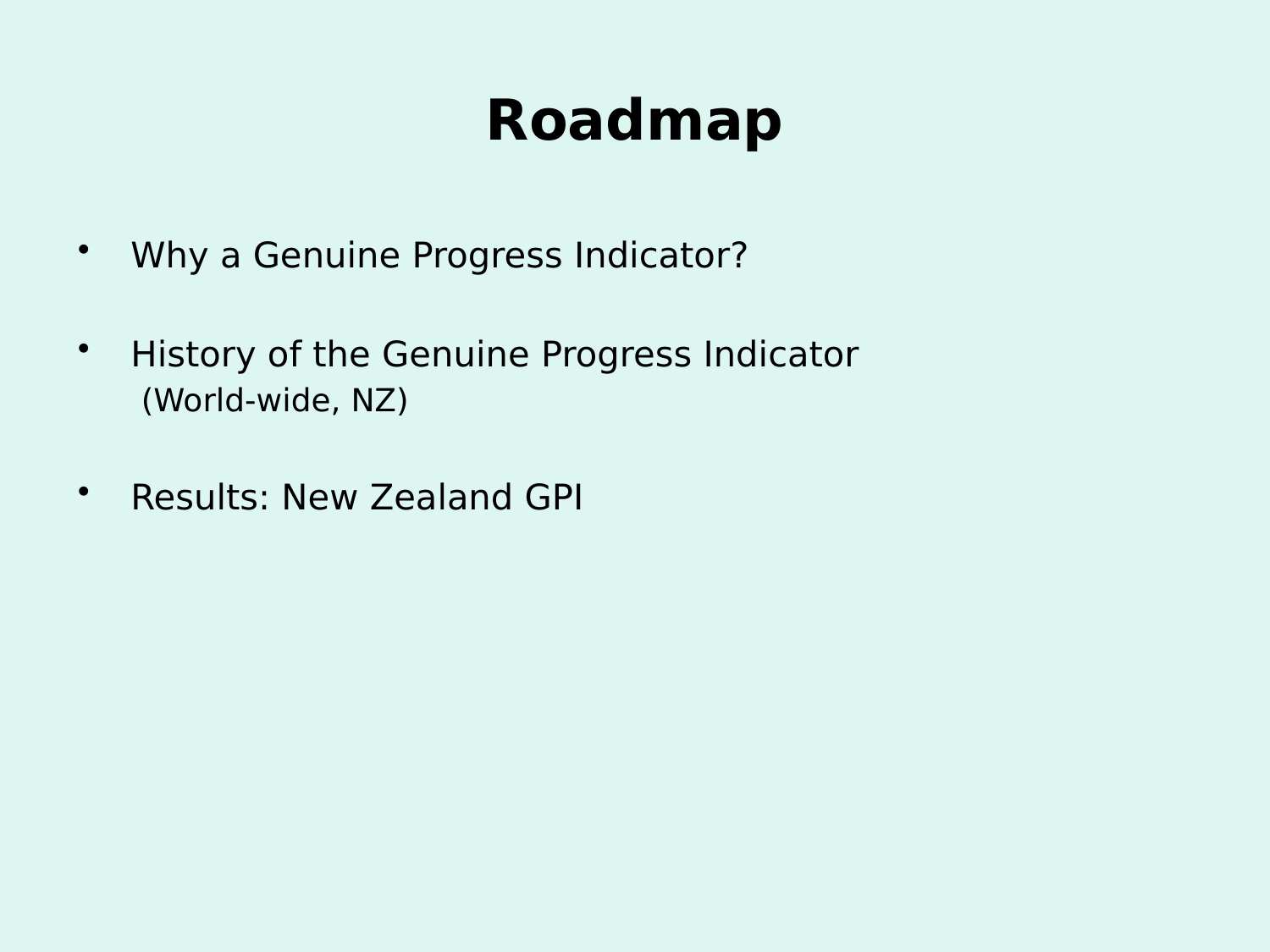

# Roadmap
Why a Genuine Progress Indicator?

History of the Genuine Progress Indicator
(World-wide, NZ)

Results: New Zealand GPI